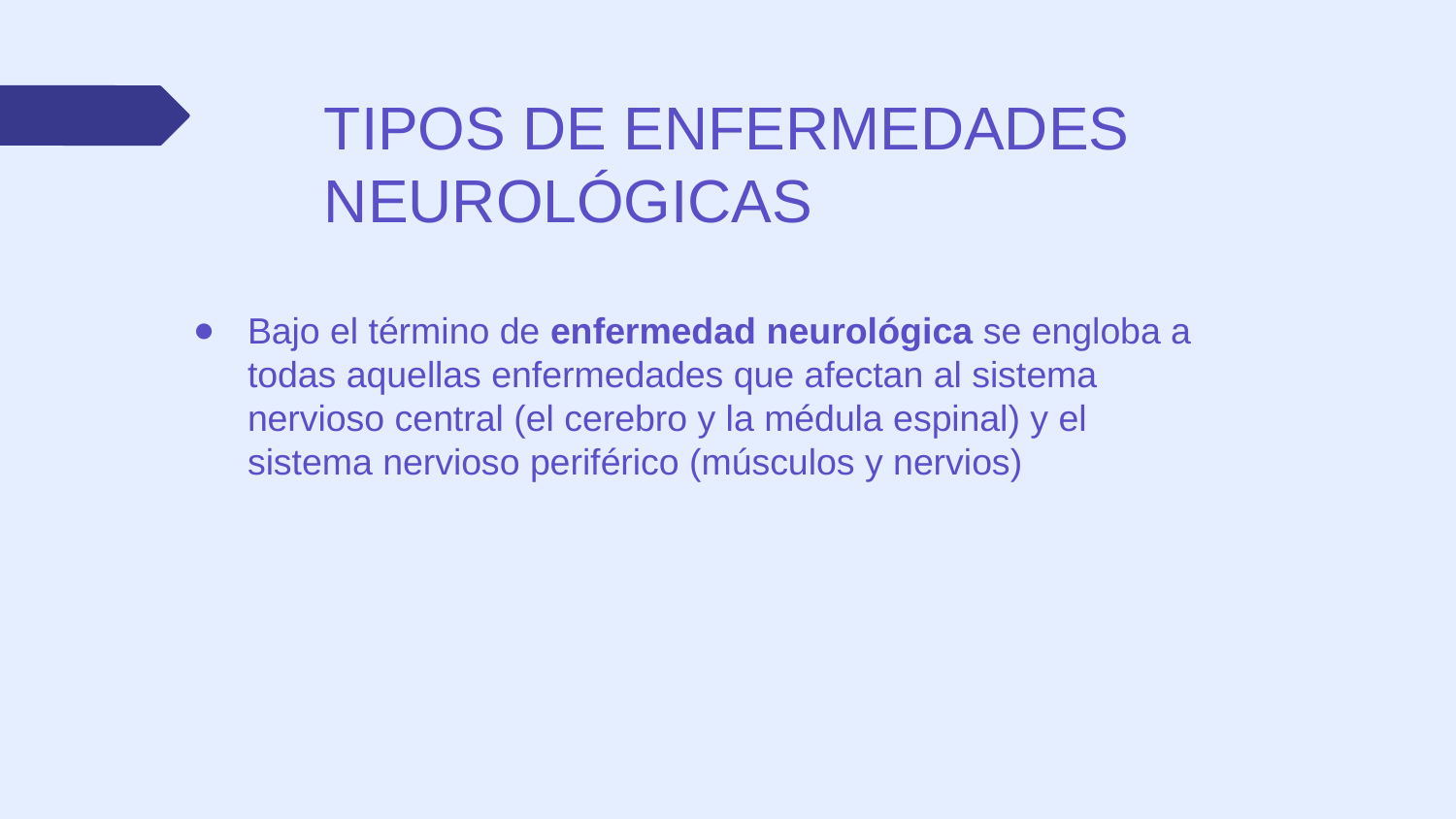

# TIPOS DE ENFERMEDADES NEUROLÓGICAS
Bajo el término de enfermedad neurológica se engloba a todas aquellas enfermedades que afectan al sistema nervioso central (el cerebro y la médula espinal) y el sistema nervioso periférico (músculos y nervios)